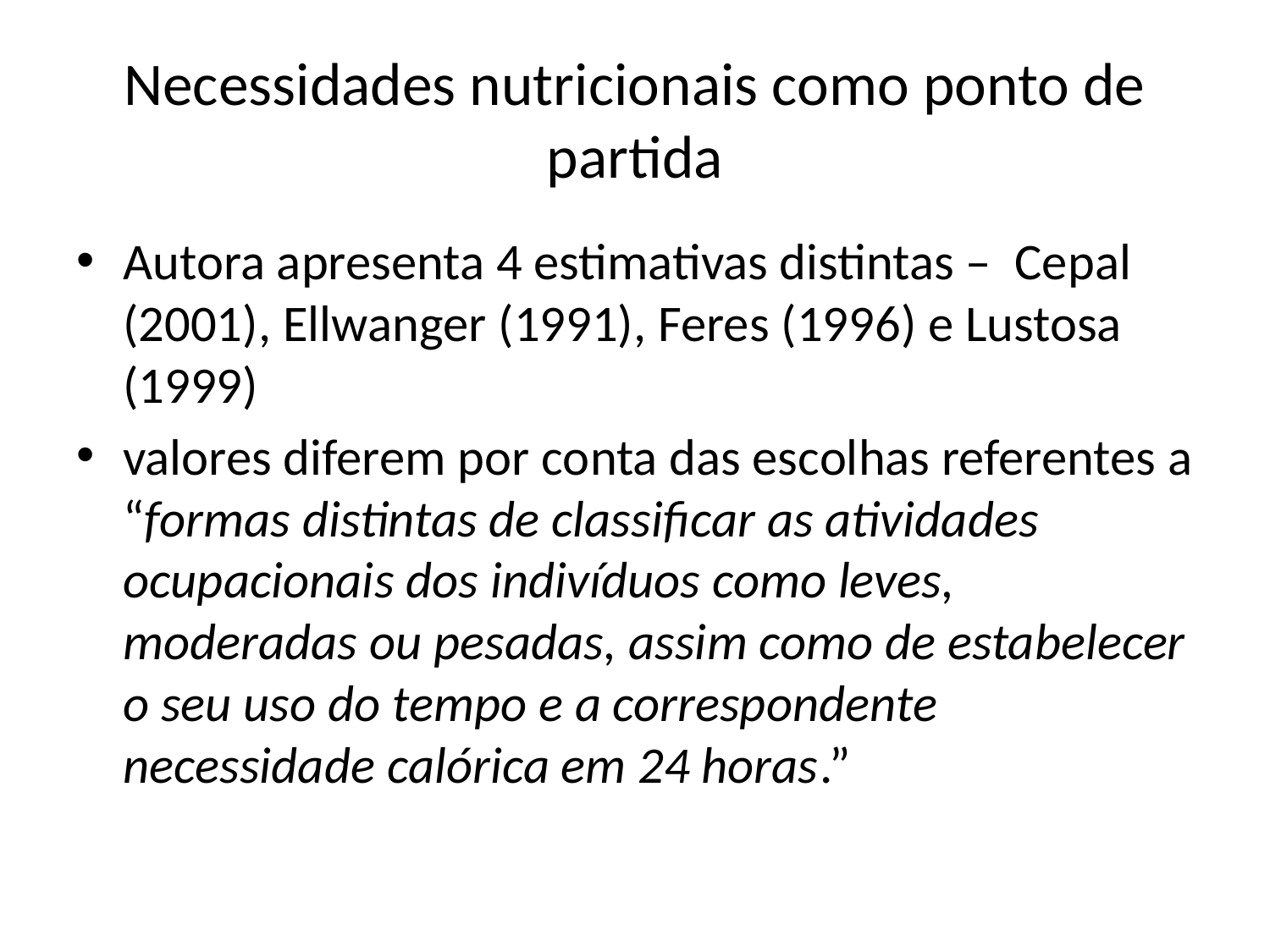

# Necessidades nutricionais como ponto de partida
Autora apresenta 4 estimativas distintas –  Cepal (2001), Ellwanger (1991), Feres (1996) e Lustosa (1999)
valores diferem por conta das escolhas referentes a “formas distintas de classificar as atividades ocupacionais dos indivíduos como leves, moderadas ou pesadas, assim como de estabelecer o seu uso do tempo e a correspondente necessidade calórica em 24 horas.”